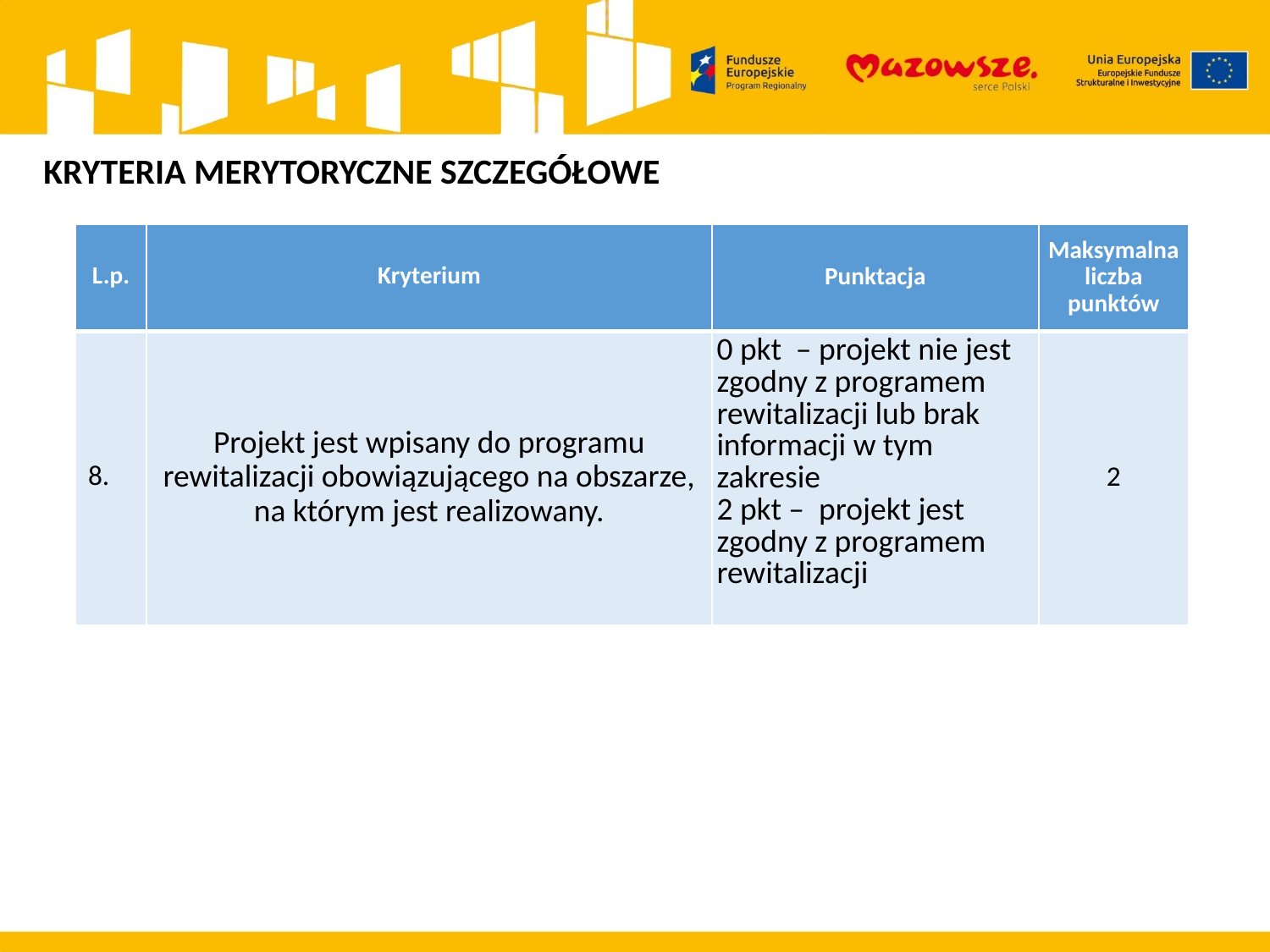

KRYTERIA MERYTORYCZNE SZCZEGÓŁOWE
| L.p. | Kryterium | Punktacja | Maksymalna liczba punktów |
| --- | --- | --- | --- |
| 8. | Projekt jest wpisany do programu rewitalizacji obowiązującego na obszarze, na którym jest realizowany. | 0 pkt – projekt nie jest zgodny z programem rewitalizacji lub brak informacji w tym zakresie 2 pkt – projekt jest zgodny z programem rewitalizacji | 2 |